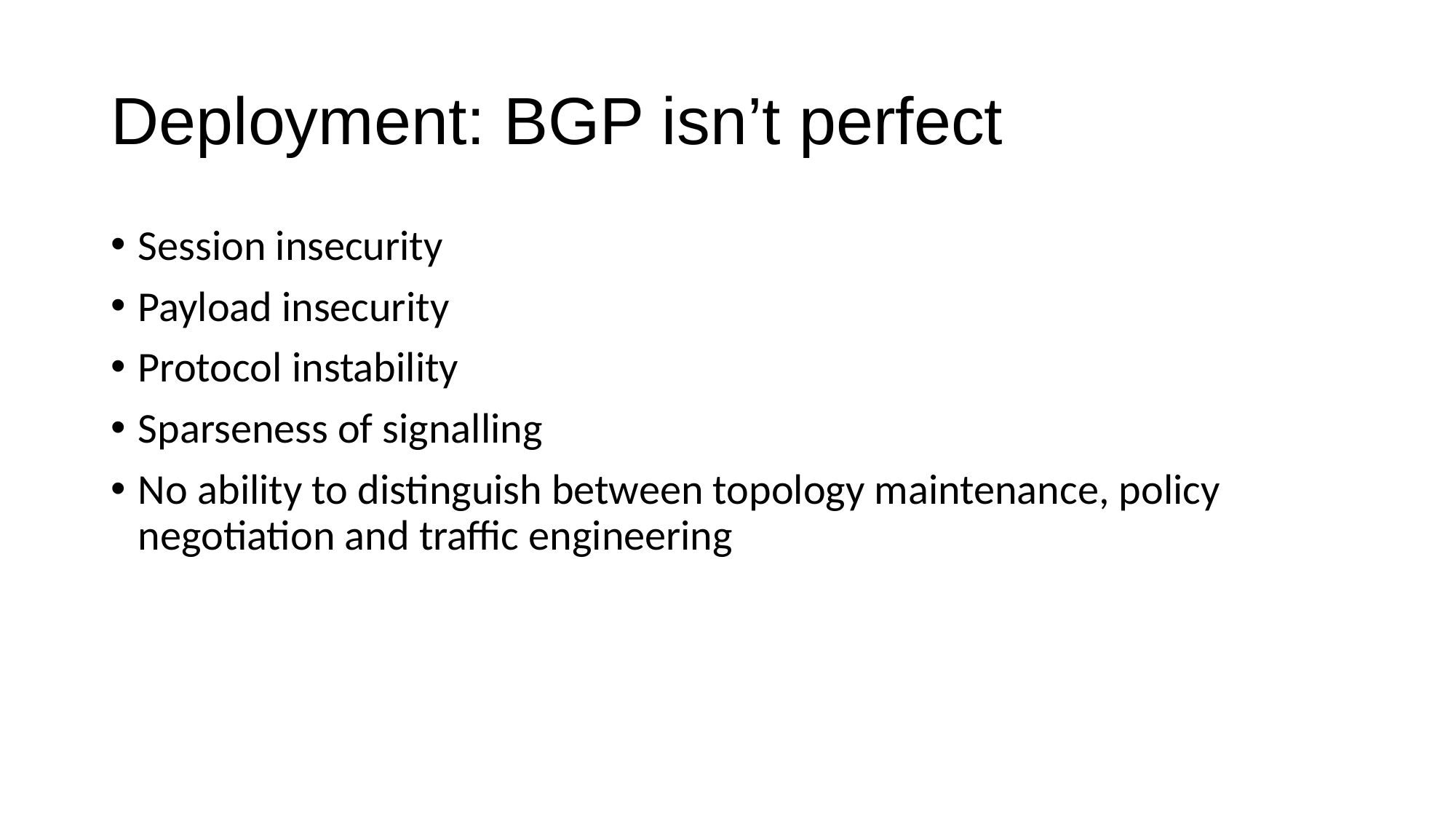

# Deployment: BGP isn’t perfect
Session insecurity
Payload insecurity
Protocol instability
Sparseness of signalling
No ability to distinguish between topology maintenance, policy negotiation and traffic engineering